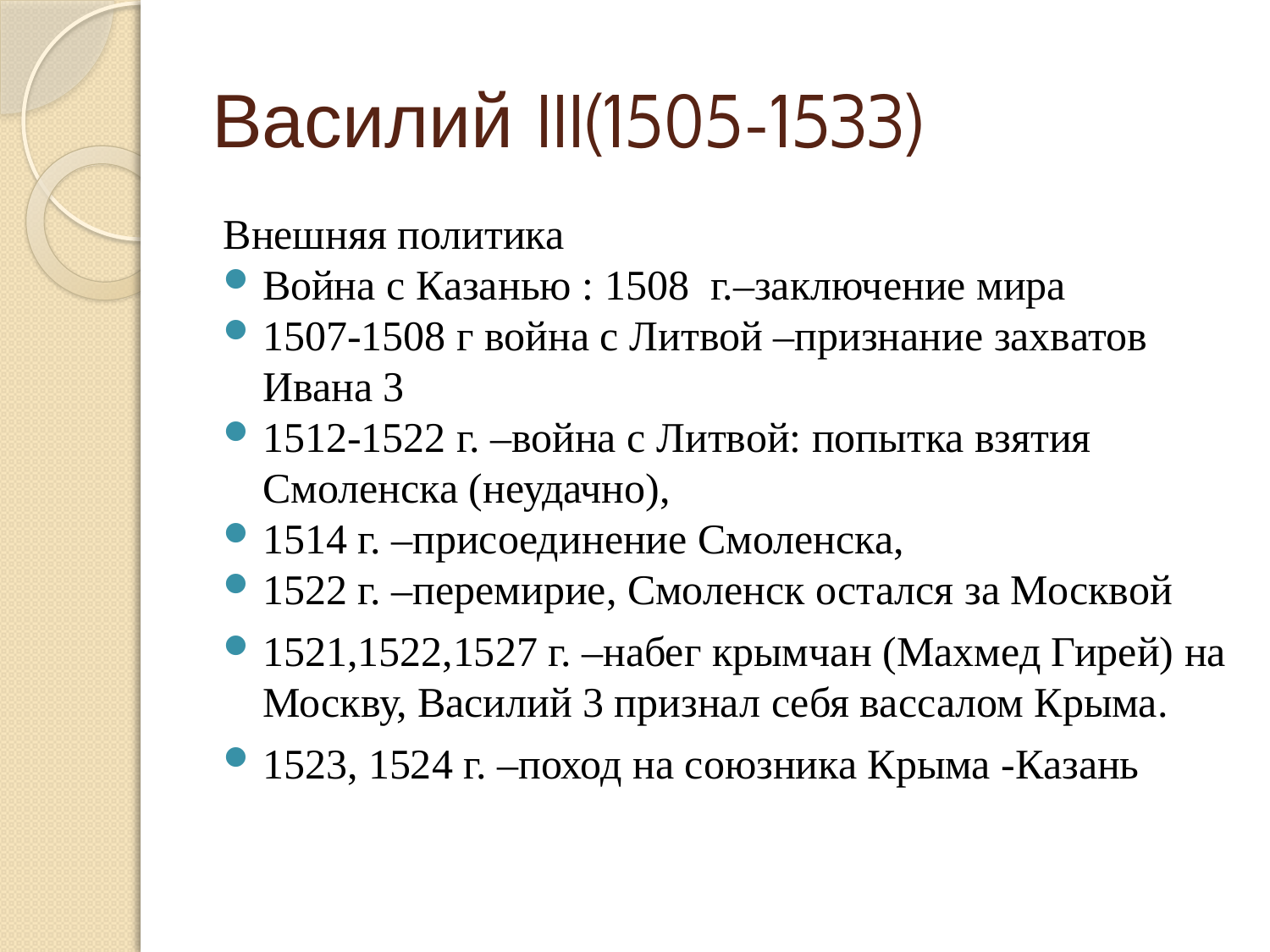

# Василий III(1505-1533)
Внешняя политика
Война с Казанью : 1508  г.–заключение мира
1507-1508 г война с Литвой –признание захватов Ивана 3
1512-1522 г. –война с Литвой: попытка взятия Смоленска (неудачно),
1514 г. –присоединение Смоленска,
1522 г. –перемирие, Смоленск остался за Москвой
1521,1522,1527 г. –набег крымчан (Махмед Гирей) на Москву, Василий 3 признал себя вассалом Крыма.
1523, 1524 г. –поход на союзника Крыма -Казань